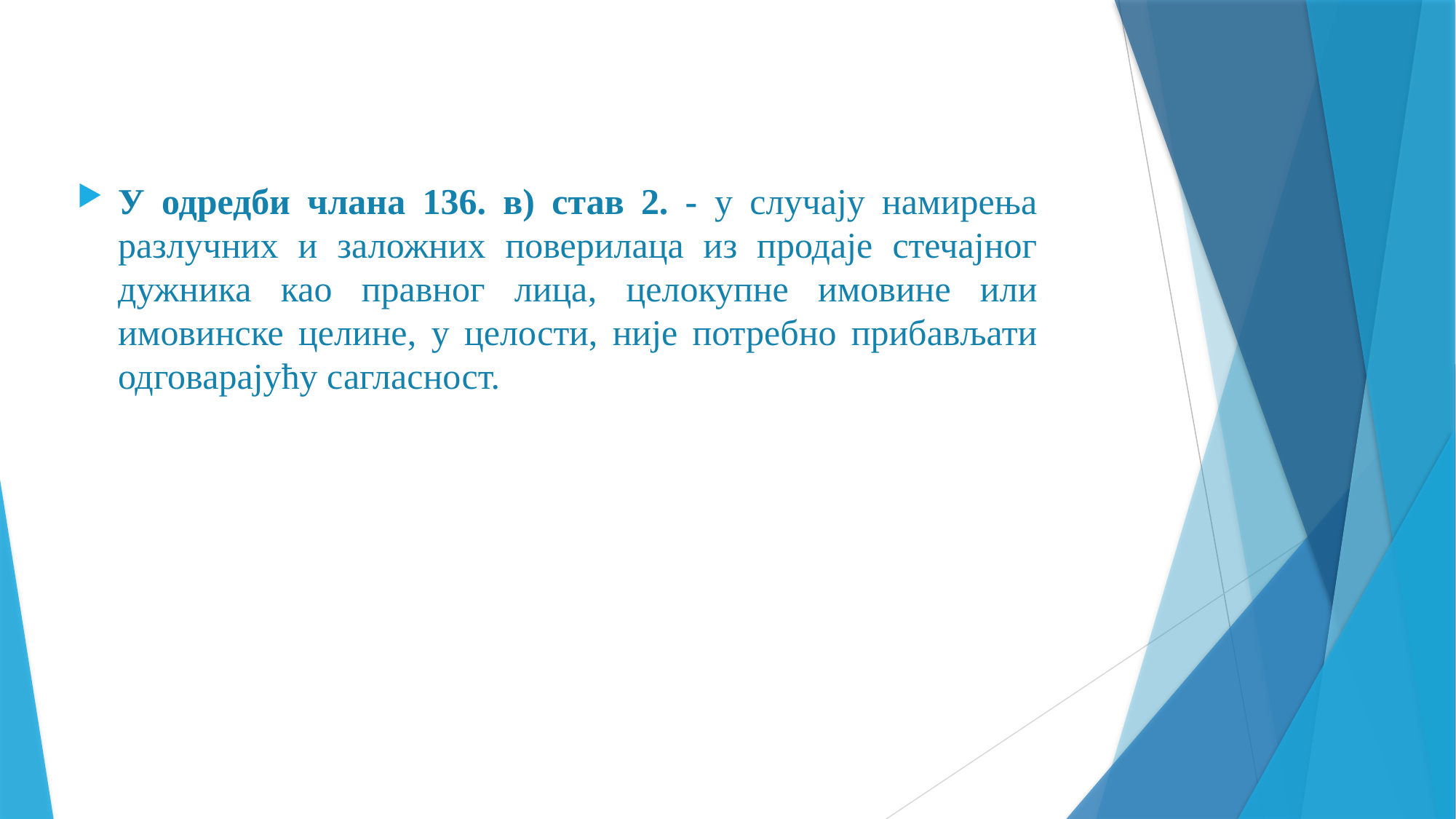

У одредби члана 136. в) став 2. - у случају намирења разлучних и заложних поверилаца из продаје стечајног дужника као правног лица, целокупне имовине или имовинске целине, у целости, није потребно прибављати одговарајућу сагласност.